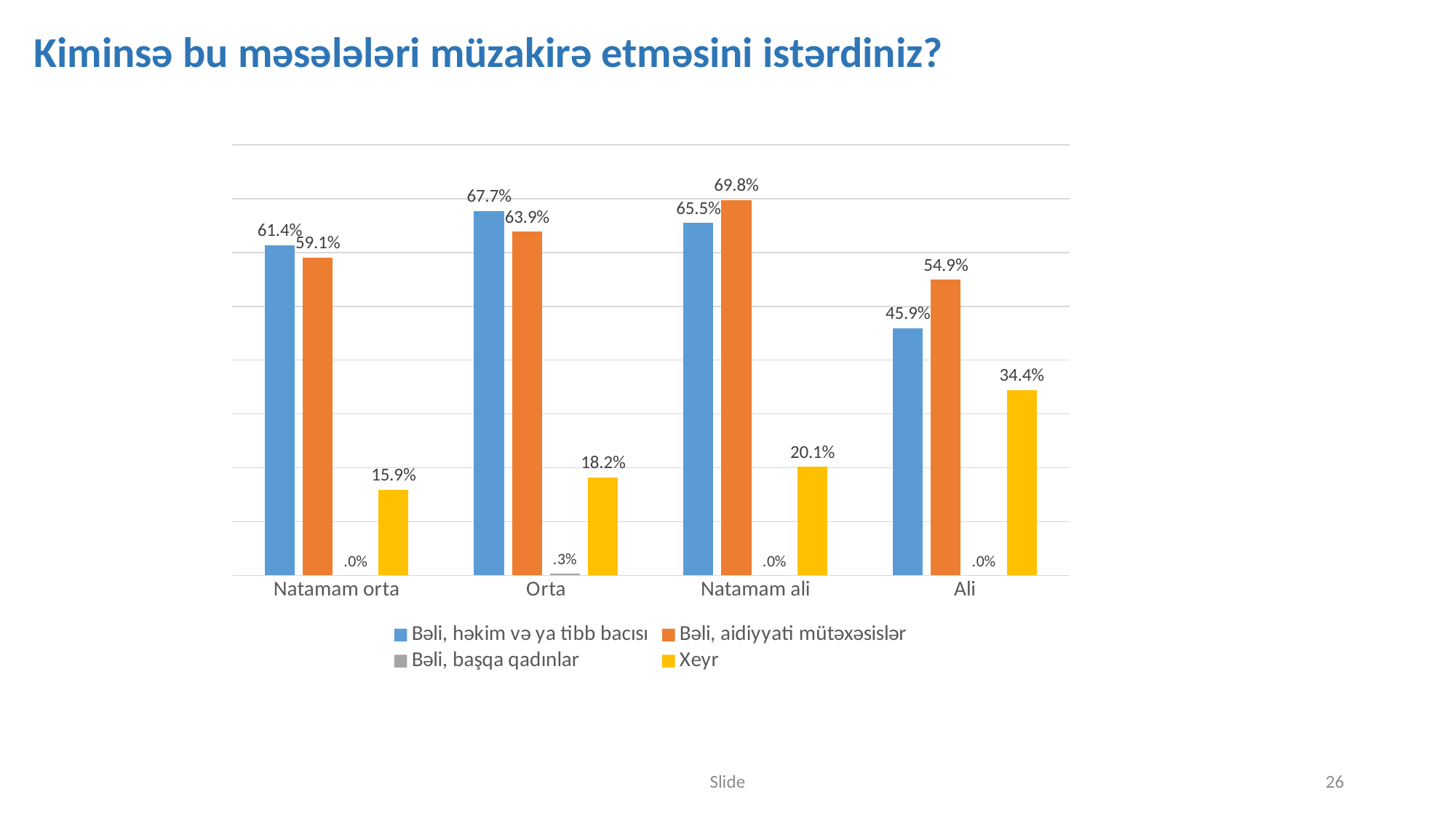

# Kiminsə bu məsələləri müzakirə etməsini istərdiniz?

### Chart

| Category | Bəli, həkim və ya tibb bacısı | Bəli, aidiyyati mütəxəsislər | Bəli, başqa qadınlar | Xeyr |
|---|---|---|---|---|
| Natamam orta | 0.6136363636363636 | 0.5909090909090909 | 0.0 | 0.1590909090909091 |
| Orta | 0.6773109243697479 | 0.6386554621848739 | 0.0033613445378151263 | 0.1815126050420168 |
| Natamam ali | 0.6546762589928058 | 0.697841726618705 | 0.0 | 0.2014388489208633 |
| Ali | 0.4590163934426229 | 0.5491803278688525 | 0.0 | 0.3442622950819672 |
Slide
26